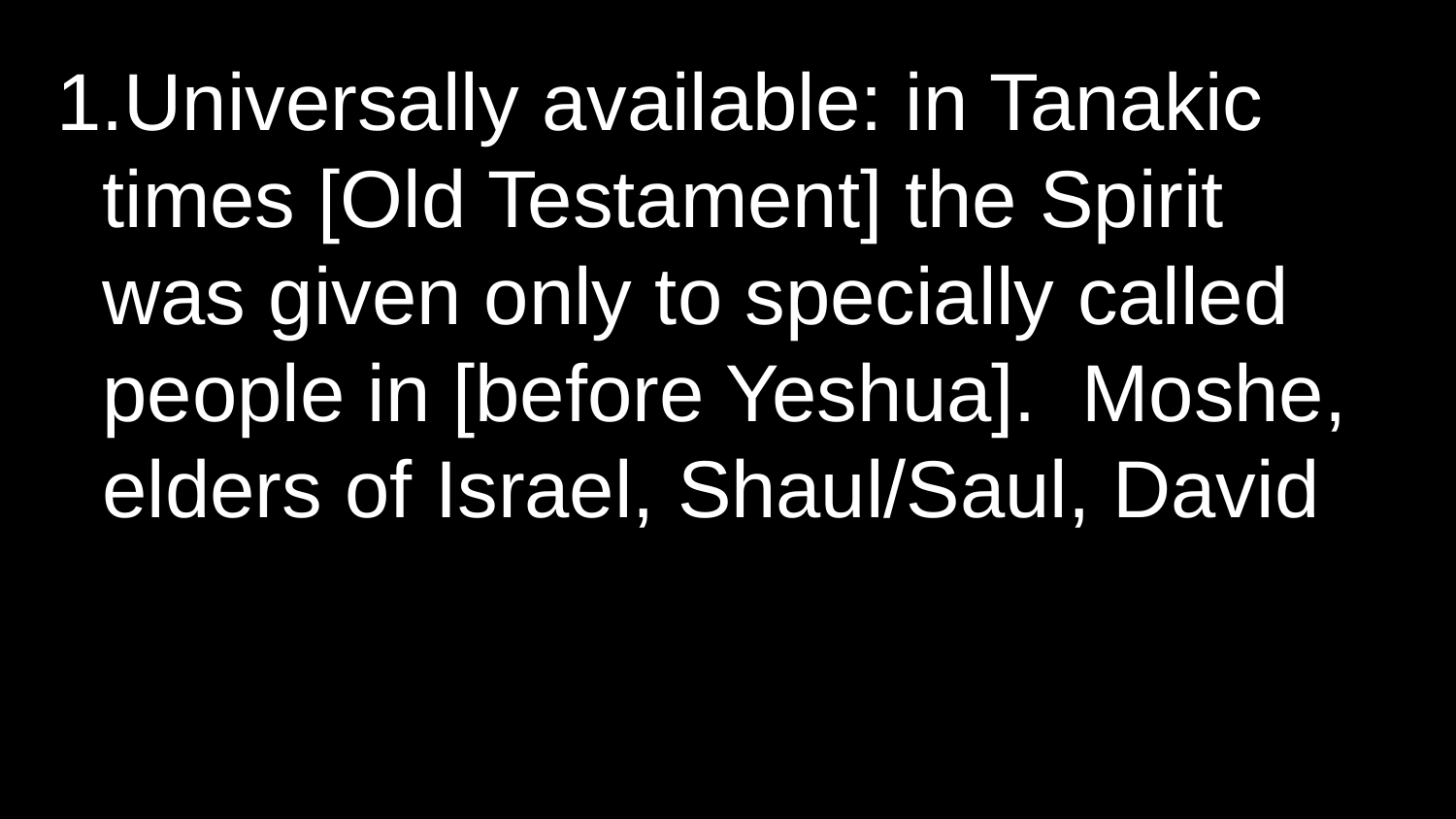

Universally available: in Tanakic times [Old Testament] the Spirit was given only to specially called people in [before Yeshua].  Moshe, elders of Israel, Shaul/Saul, David